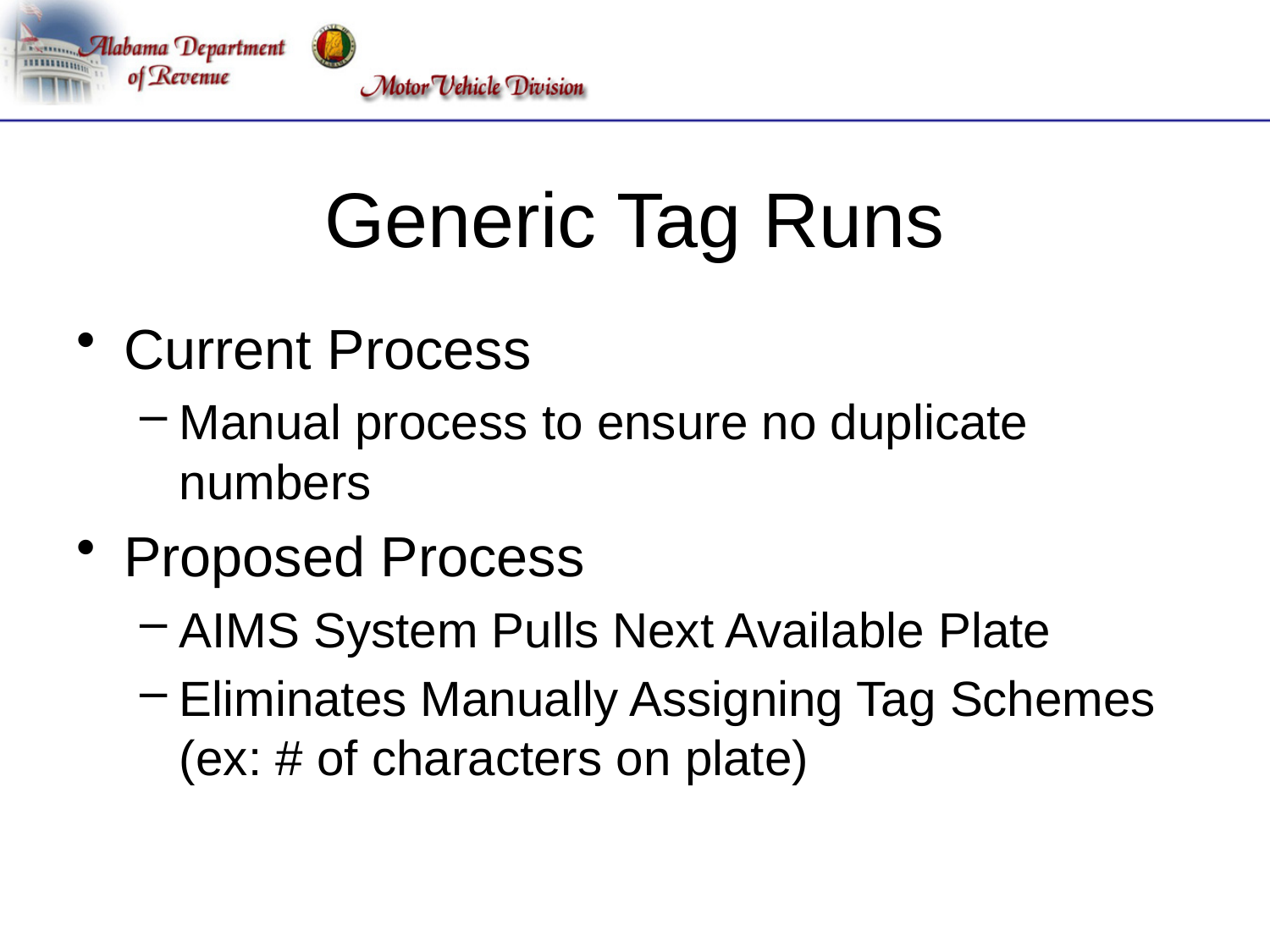

# Generic Tag Runs
Current Process
Manual process to ensure no duplicate numbers
Proposed Process
AIMS System Pulls Next Available Plate
Eliminates Manually Assigning Tag Schemes (ex: # of characters on plate)